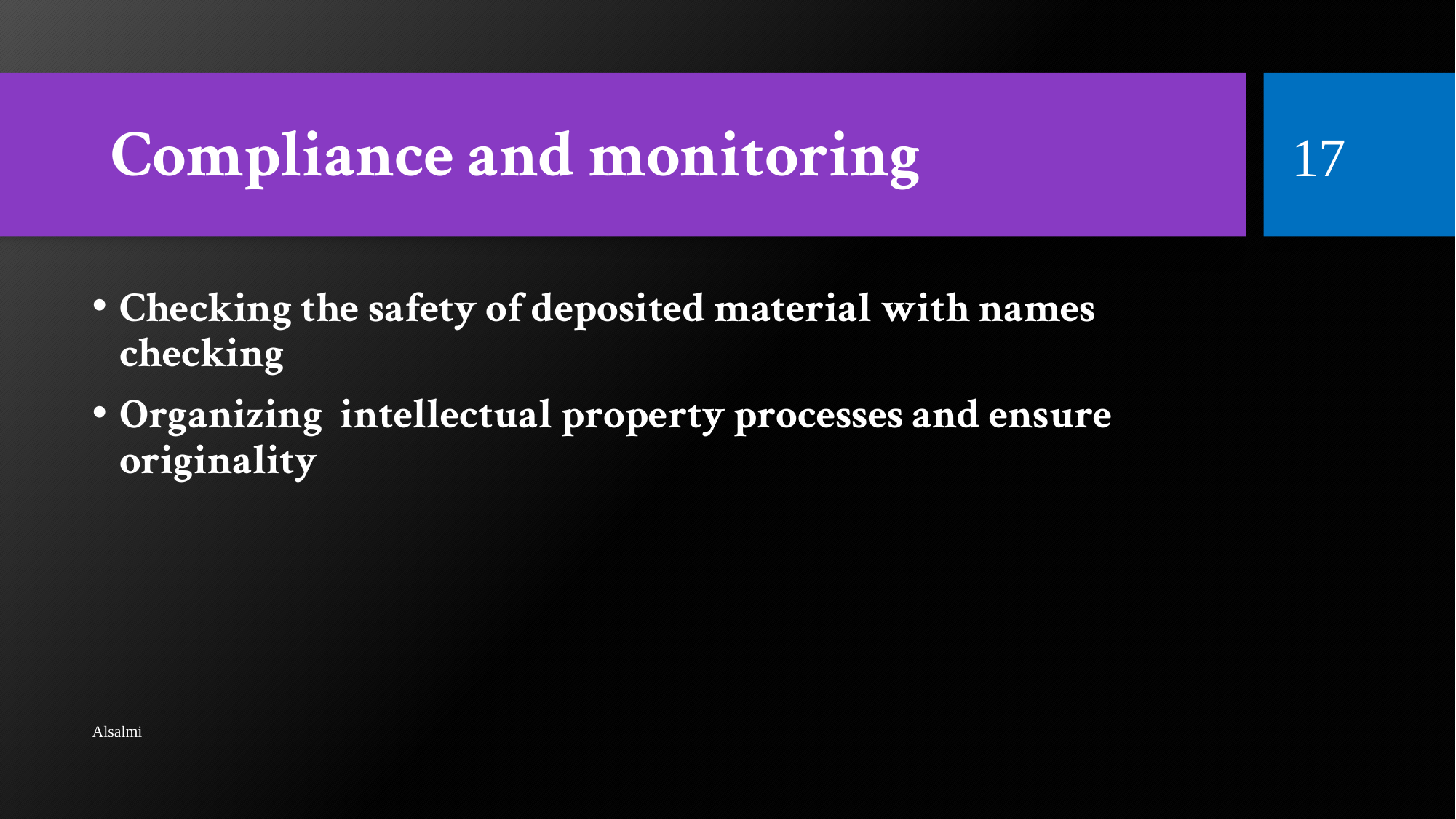

# Compliance and monitoring
17
Checking the safety of deposited material with names checking
Organizing  intellectual property processes and ensure originality
Alsalmi